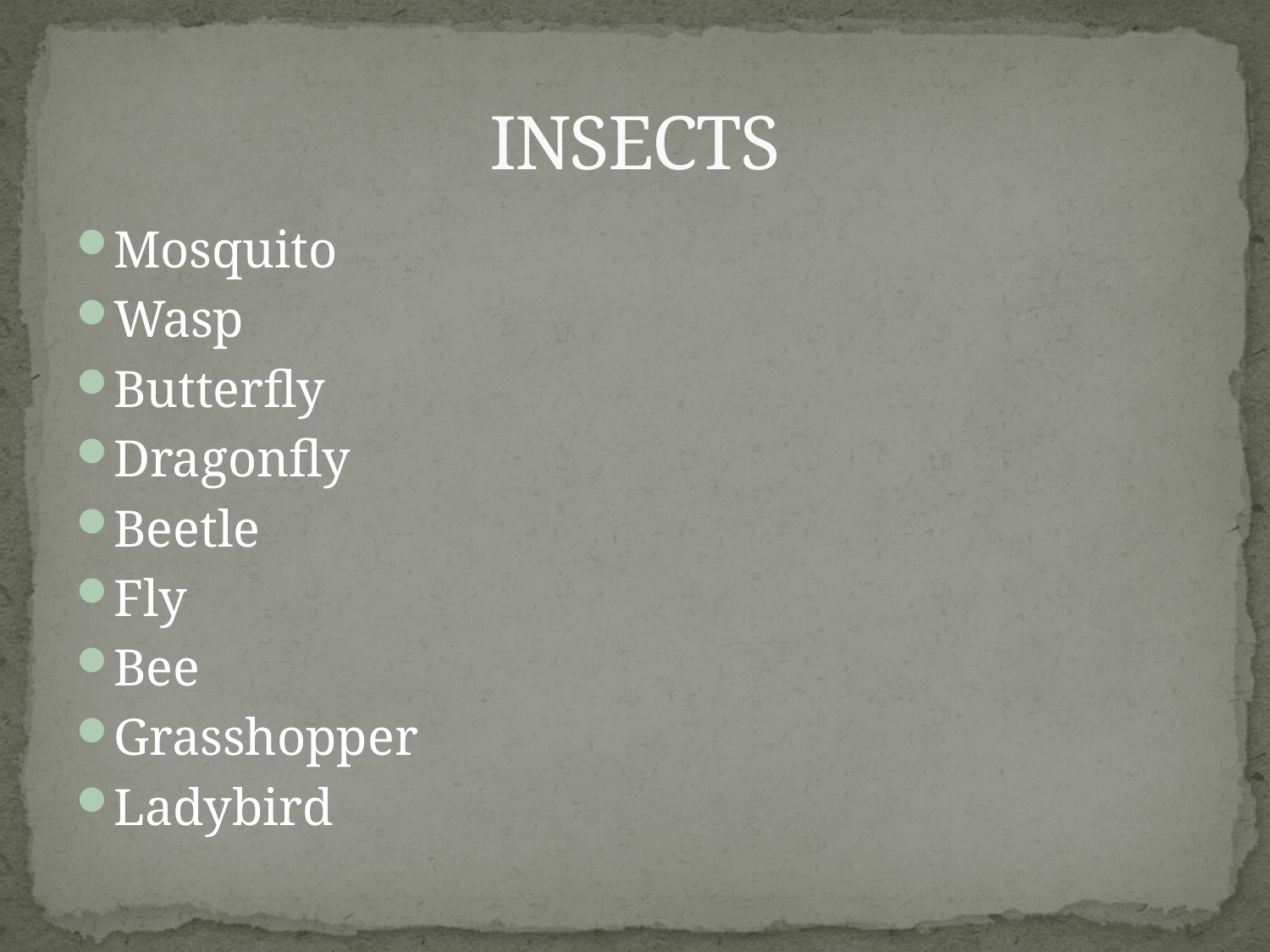

# INSECTS
Mosquito
Wasp
Butterfly
Dragonfly
Beetle
Fly
Bee
Grasshopper
Ladybird